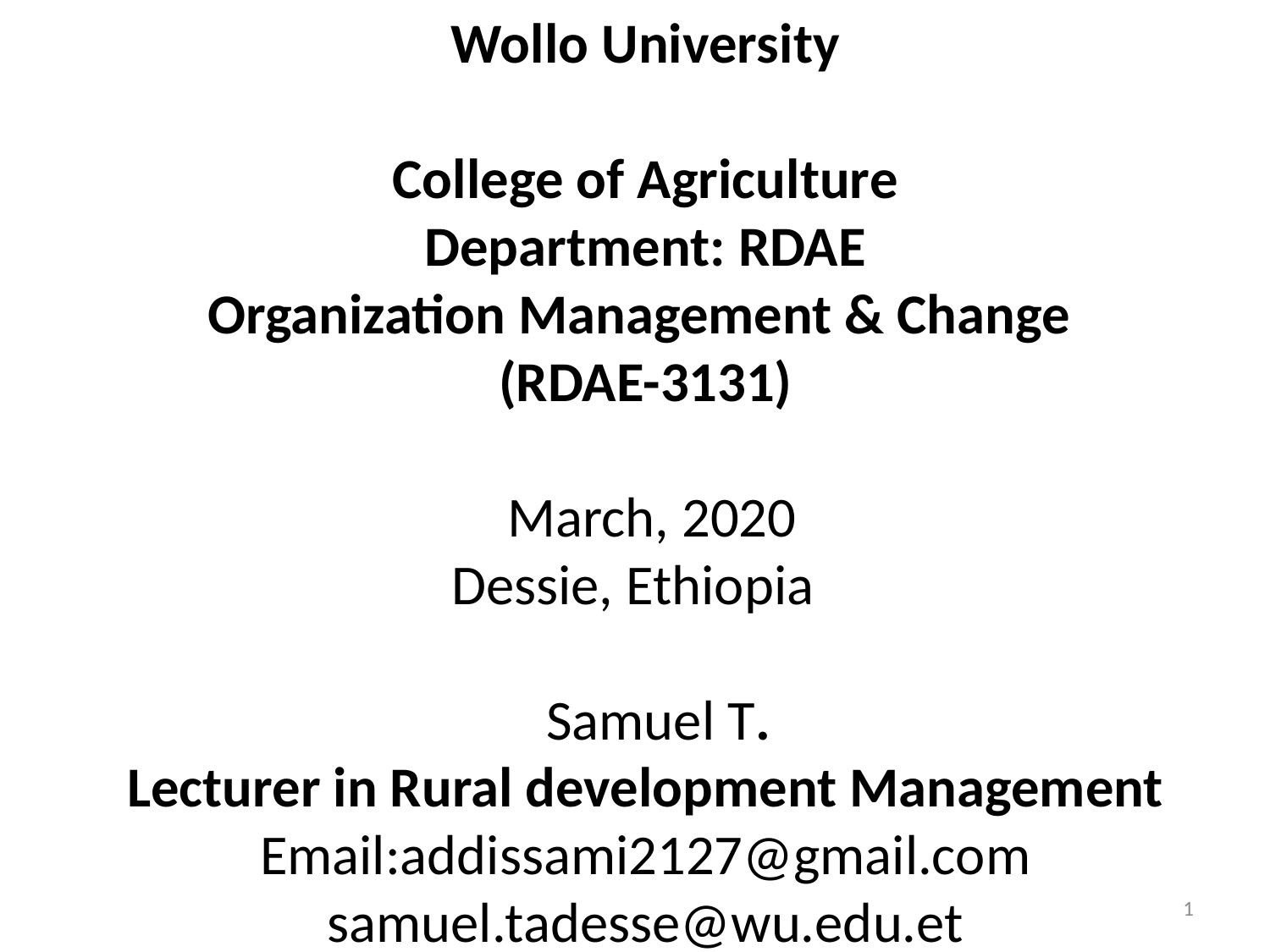

# Wollo University   College of Agriculture Department: RDAE Organization Management & Change (RDAE-3131) March, 2020 Dessie, Ethiopia    Samuel T. Lecturer in Rural development Management Email:addissami2127@gmail.com samuel.tadesse@wu.edu.et
1